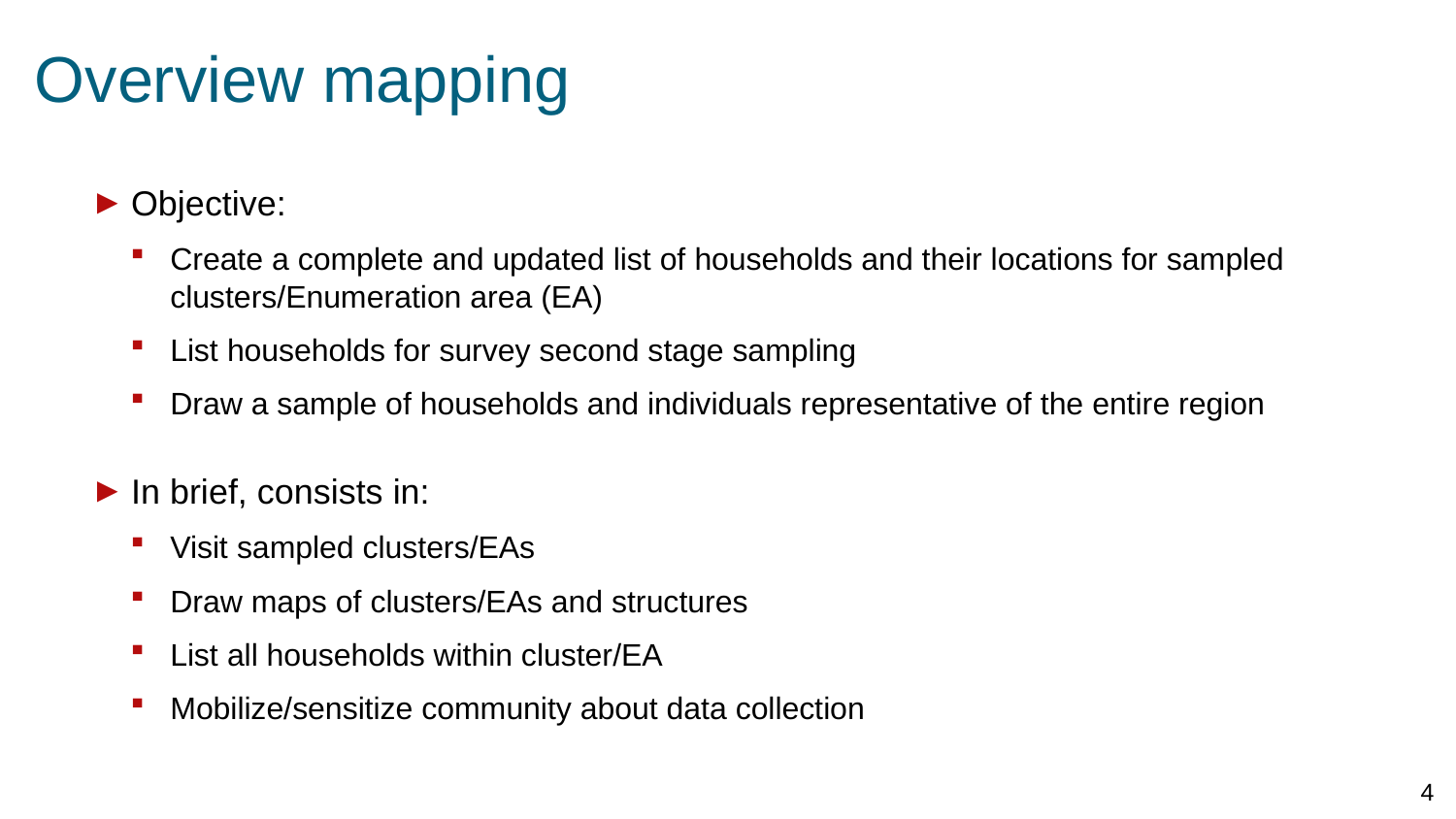

# Overview mapping
Objective:
Create a complete and updated list of households and their locations for sampled clusters/Enumeration area (EA)
List households for survey second stage sampling
Draw a sample of households and individuals representative of the entire region

In brief, consists in:
Visit sampled clusters/EAs
Draw maps of clusters/EAs and structures
List all households within cluster/EA
Mobilize/sensitize community about data collection